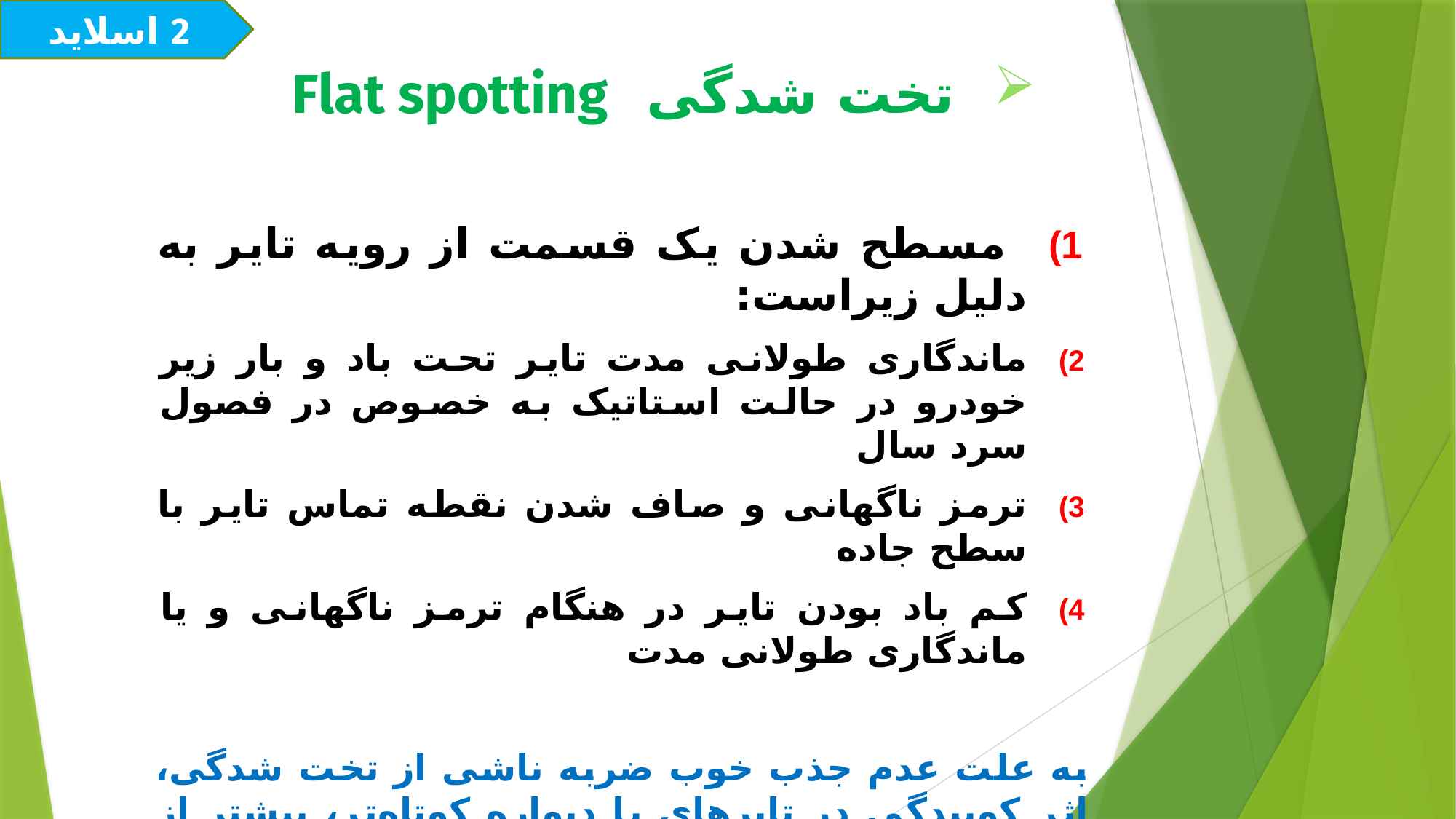

اسلاید 2
# تخت شدگی  Flat spotting
 مسطح شدن یک قسمت از رویه تایر به دلیل زیراست:
ماندگاری طولانی مدت تایر تحت باد و بار زیر خودرو در حالت استاتیک به خصوص در فصول سرد سال
ترمز ناگهانی و صاف شدن نقطه تماس تایر با سطح جاده
کم باد بودن تایر در هنگام ترمز ناگهانی و یا ماندگاری طولانی مدت

به علت عدم جذب خوب ضربه ناشی از تخت شدگی، اثر کوبیدگی در تایر‌های با دیواره کوتاه‌تر، بیشتر از تایر‌های با دیواره بلندتر، توسط سرنشینان حس می‌گردد